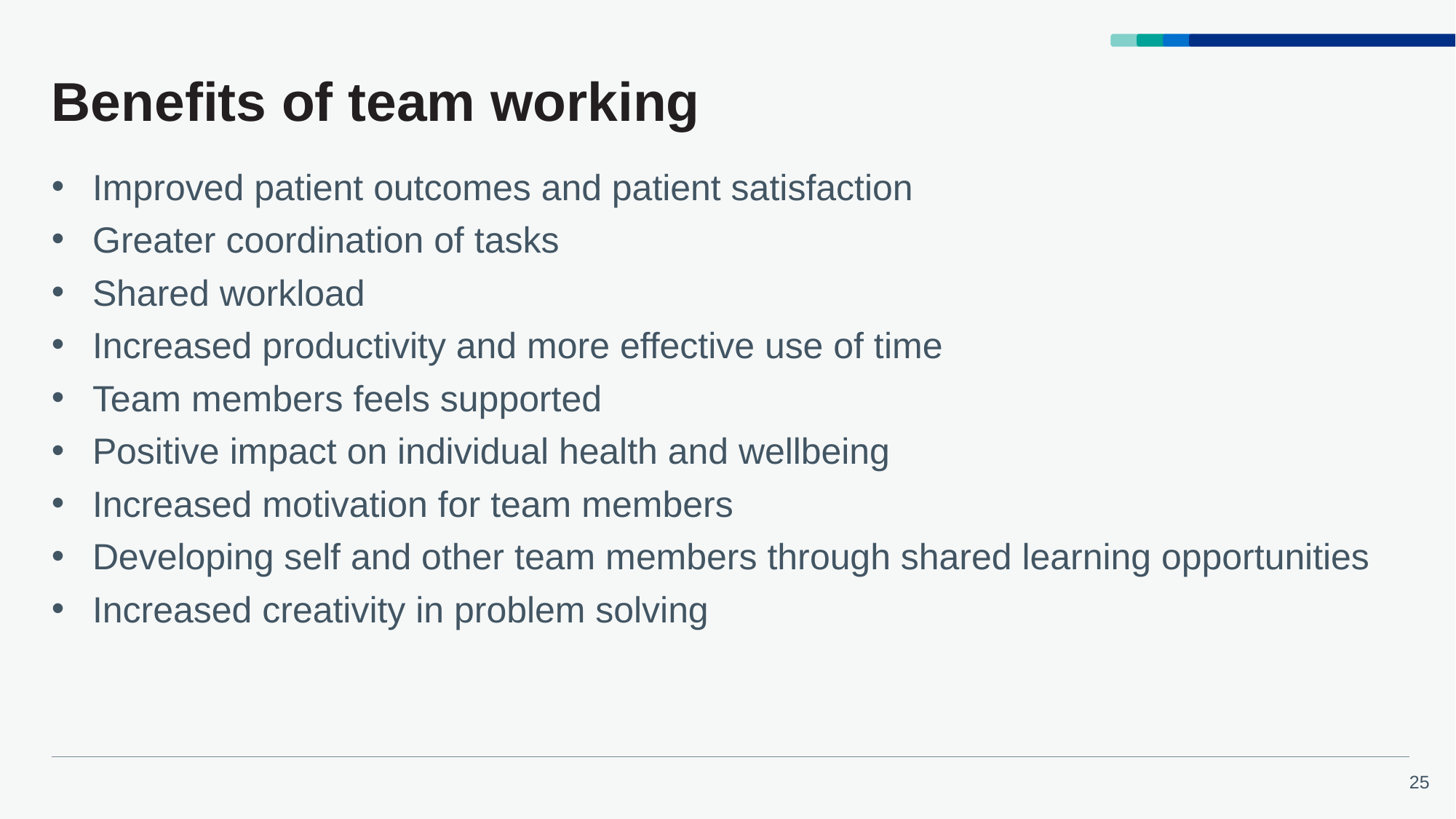

# Benefits of team working
Improved patient outcomes and patient satisfaction
Greater coordination of tasks
Shared workload
Increased productivity and more effective use of time
Team members feels supported
Positive impact on individual health and wellbeing
Increased motivation for team members
Developing self and other team members through shared learning opportunities
Increased creativity in problem solving